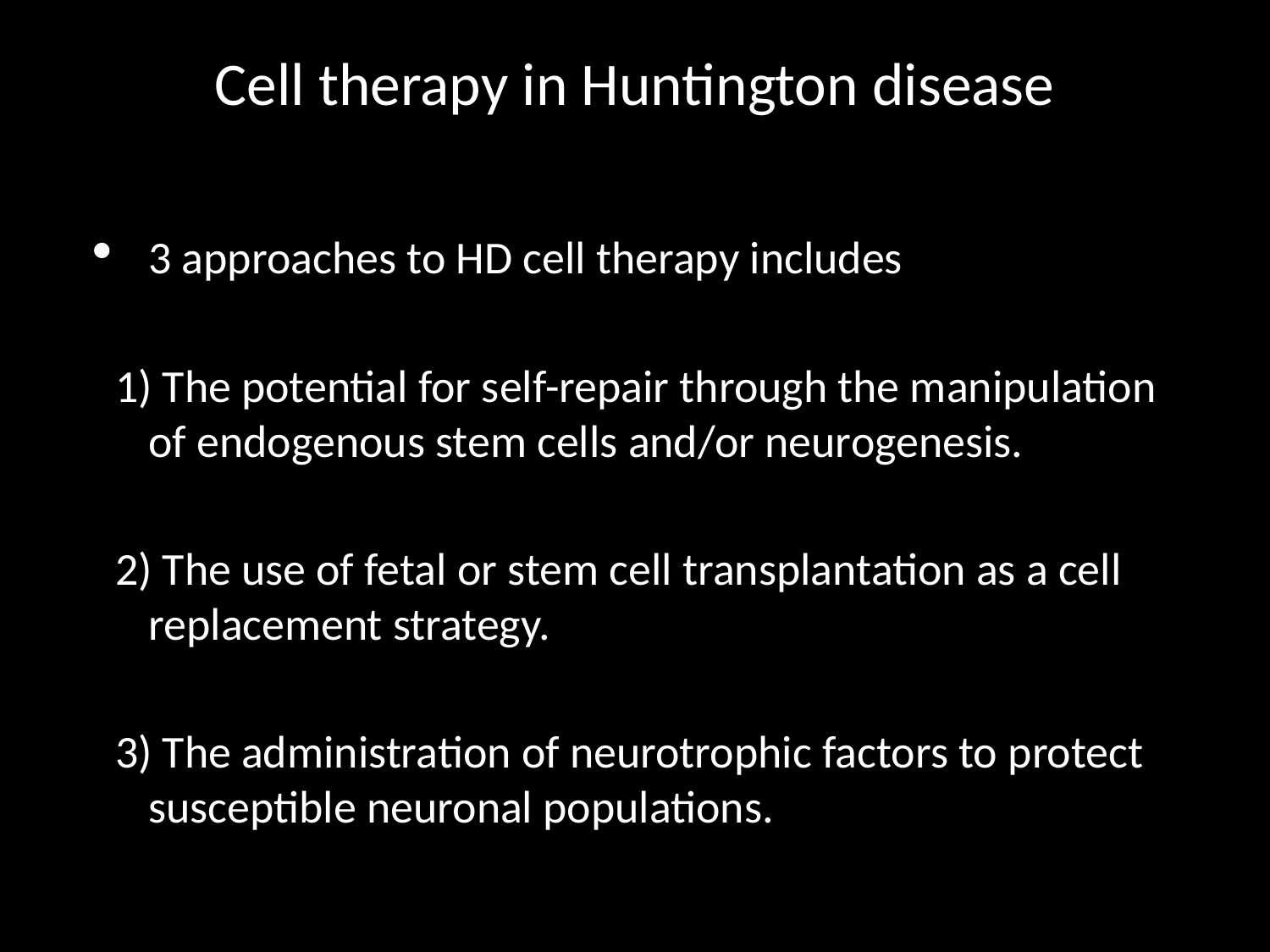

# Cell therapy in Huntington disease
3 approaches to HD cell therapy includes

  1) The potential for self-repair through the manipulation of endogenous stem cells and/or neurogenesis.

  2) The use of fetal or stem cell transplantation as a cell replacement strategy.

  3) The administration of neurotrophic factors to protect susceptible neuronal populations.